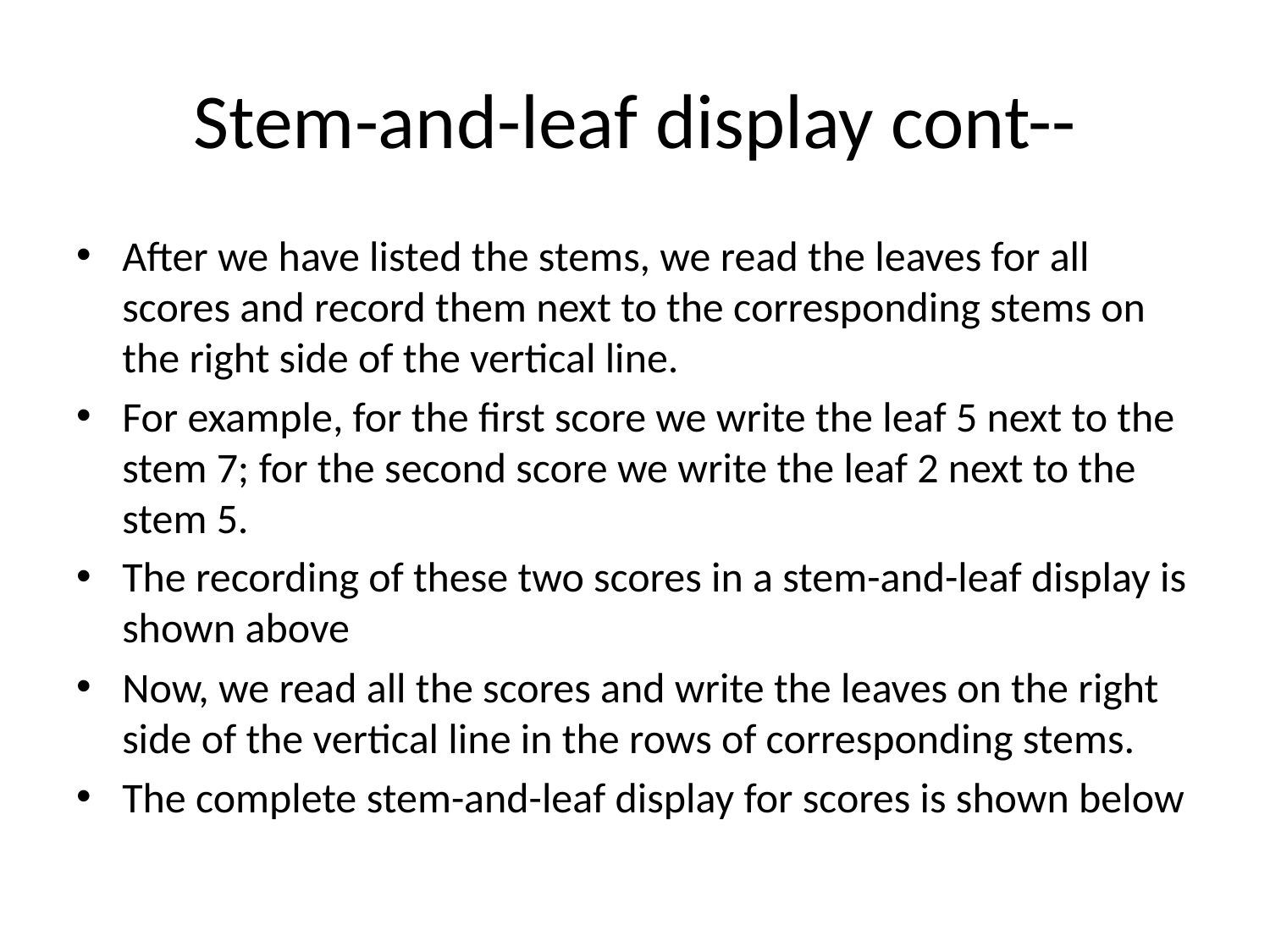

# Stem-and-leaf display cont--
After we have listed the stems, we read the leaves for all scores and record them next to the corresponding stems on the right side of the vertical line.
For example, for the first score we write the leaf 5 next to the stem 7; for the second score we write the leaf 2 next to the stem 5.
The recording of these two scores in a stem-and-leaf display is shown above
Now, we read all the scores and write the leaves on the right side of the vertical line in the rows of corresponding stems.
The complete stem-and-leaf display for scores is shown below